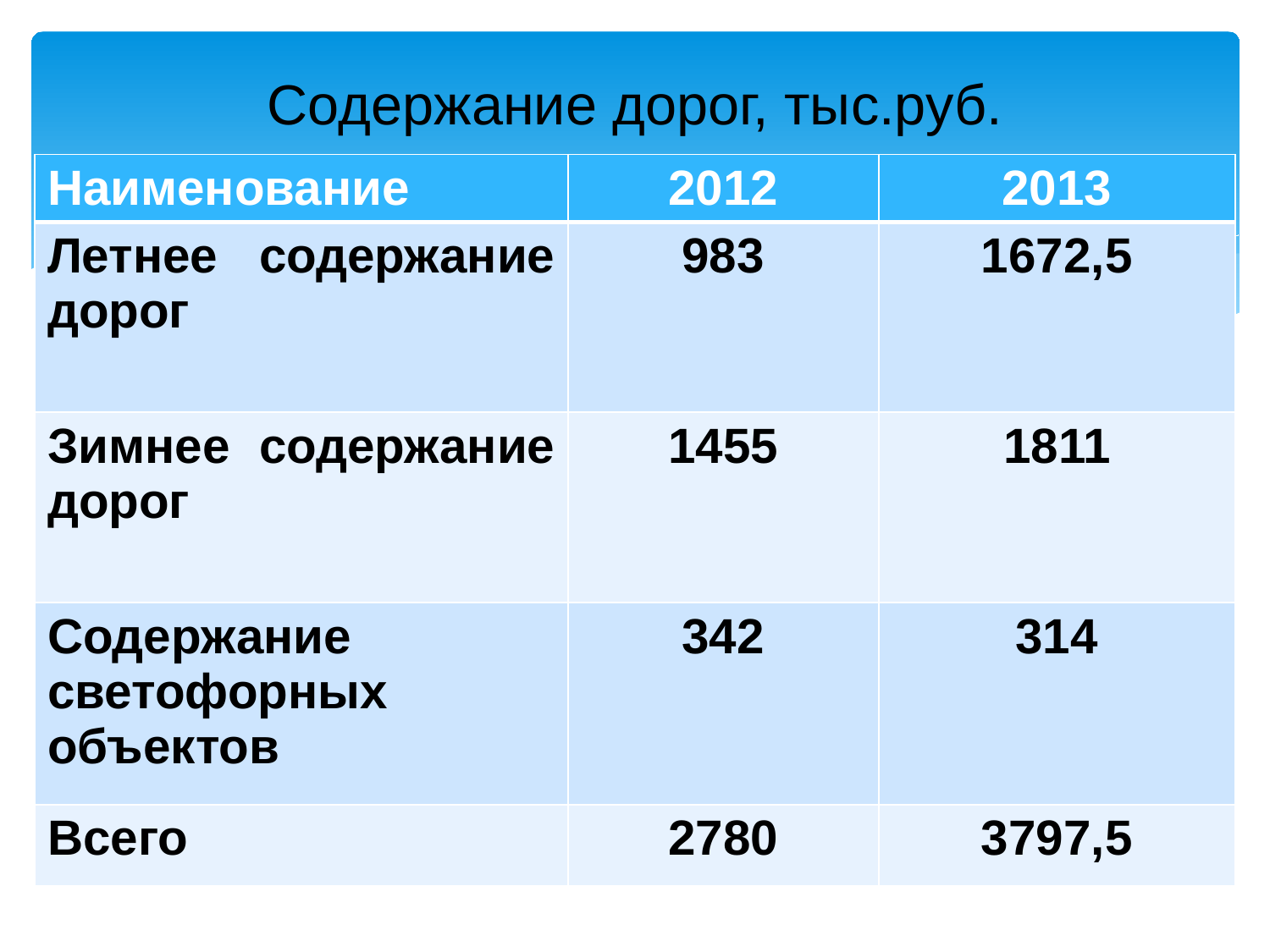

Содержание дорог, тыс.руб.
| Наименование | 2012 | 2013 |
| --- | --- | --- |
| Летнее содержание дорог | 983 | 1672,5 |
| Зимнее содержание дорог | 1455 | 1811 |
| Содержание светофорных объектов | 342 | 314 |
| Всего | 2780 | 3797,5 |